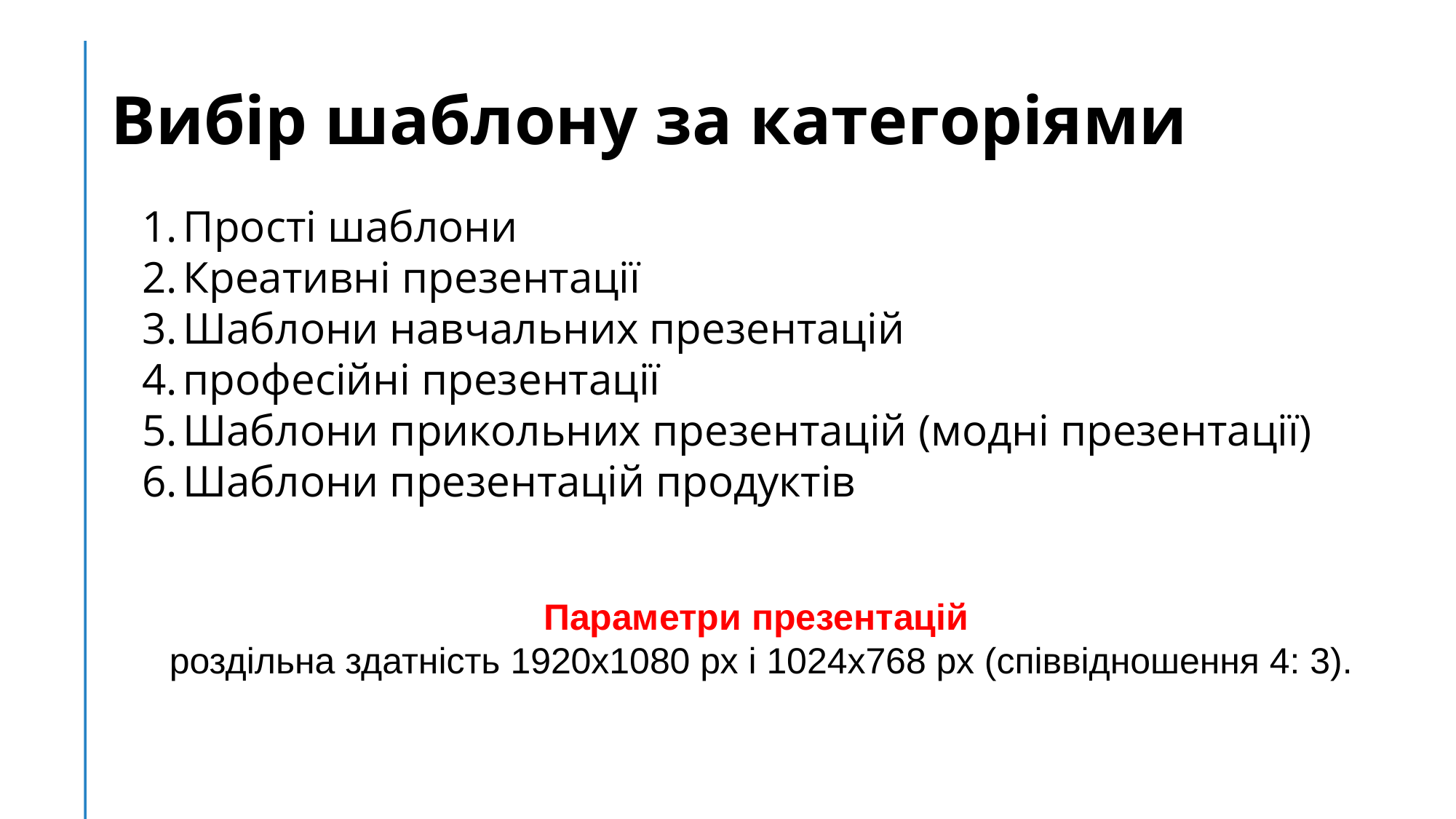

# Вибір шаблону за категоріями
Прості шаблони
Креативні презентації
Шаблони навчальних презентацій
професійні презентації
Шаблони прикольних презентацій (модні презентації)
Шаблони презентацій продуктів
Параметри презентацій
 роздільна здатність 1920х1080 рх і 1024х768 рх (співвідношення 4: 3).